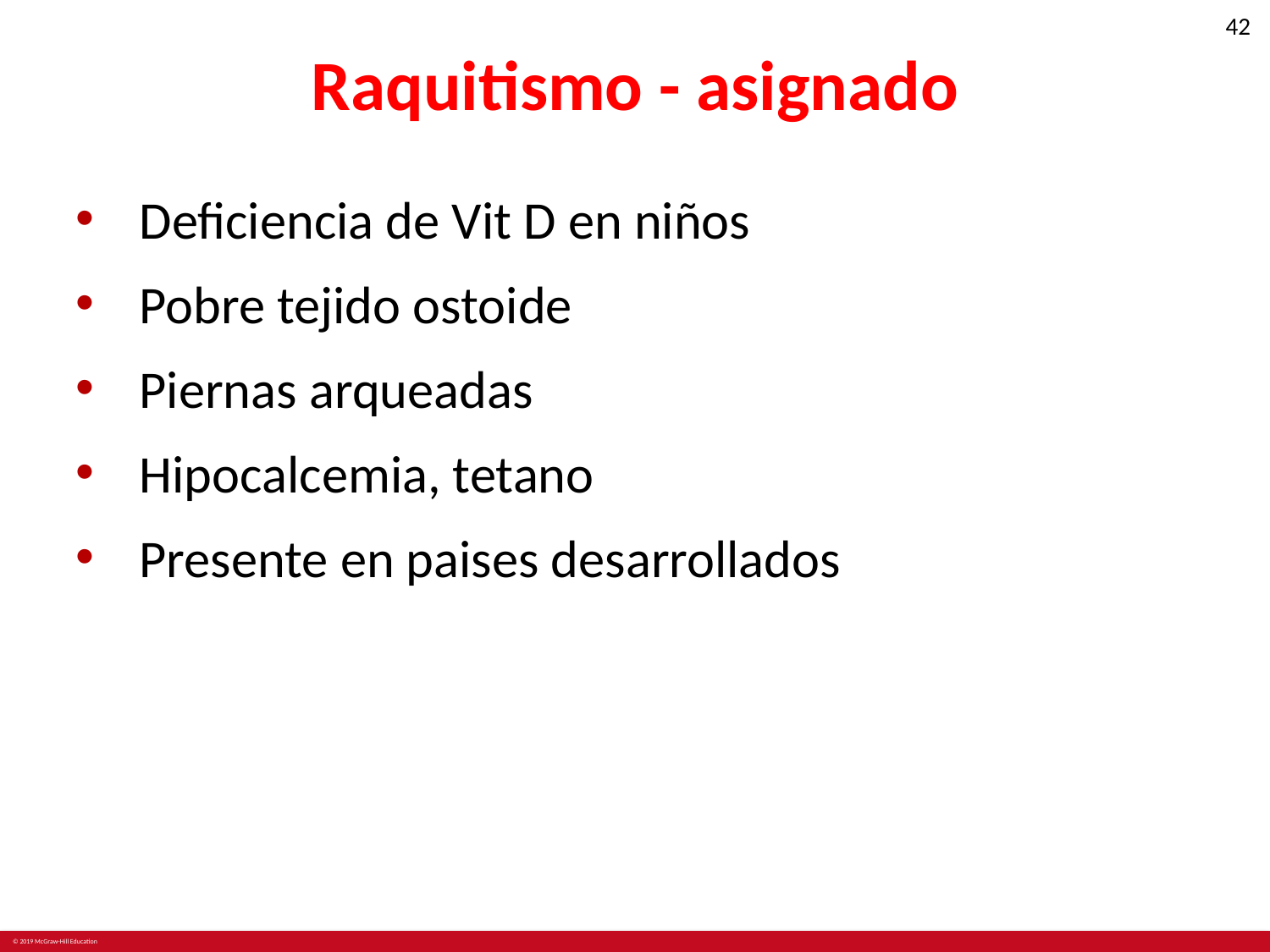

# Raquitismo - asignado
Deficiencia de Vit D en niños
Pobre tejido ostoide
Piernas arqueadas
Hipocalcemia, tetano
Presente en paises desarrollados